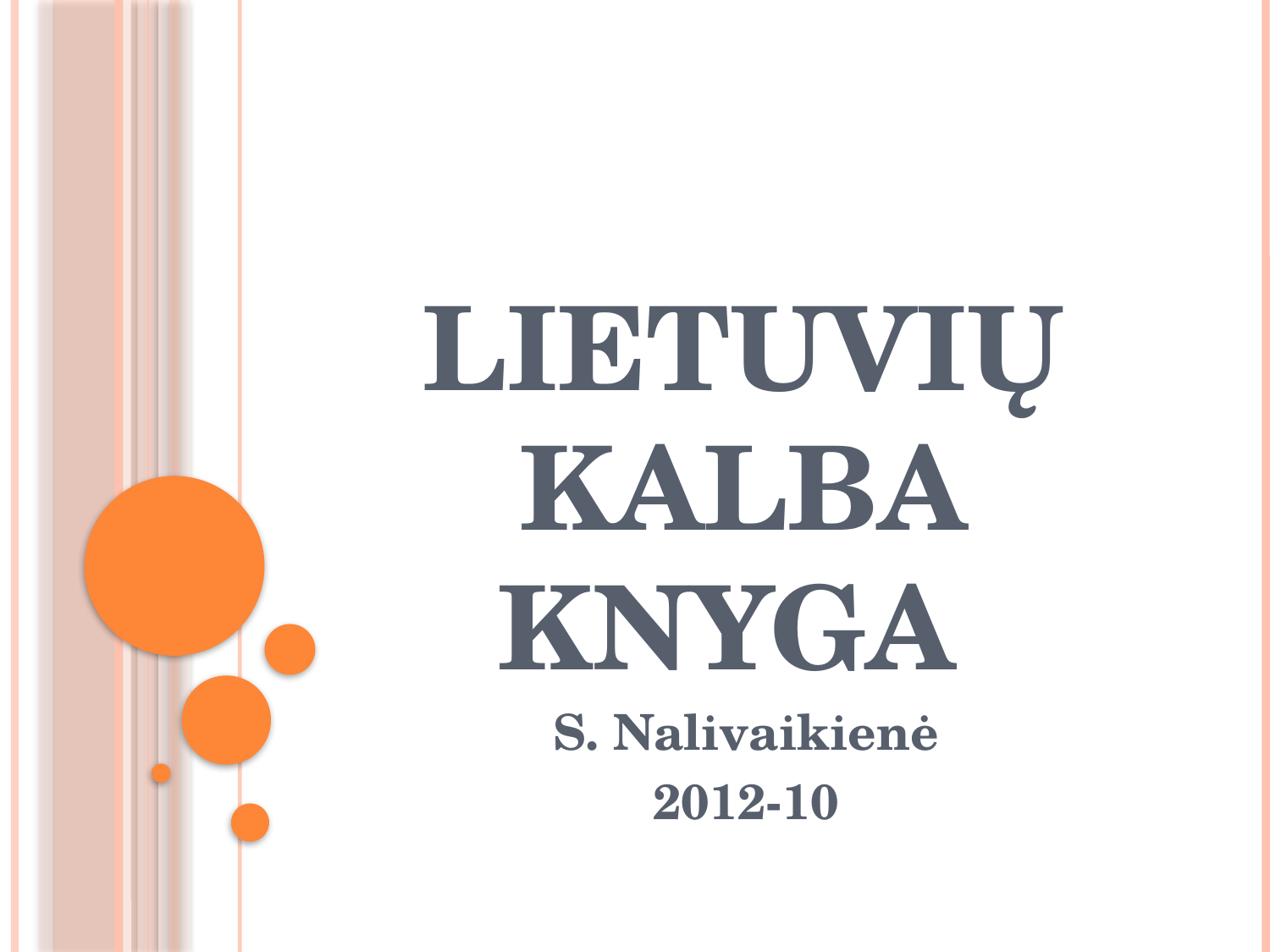

# Lietuvių kalba Knyga
S. Nalivaikienė
2012-10